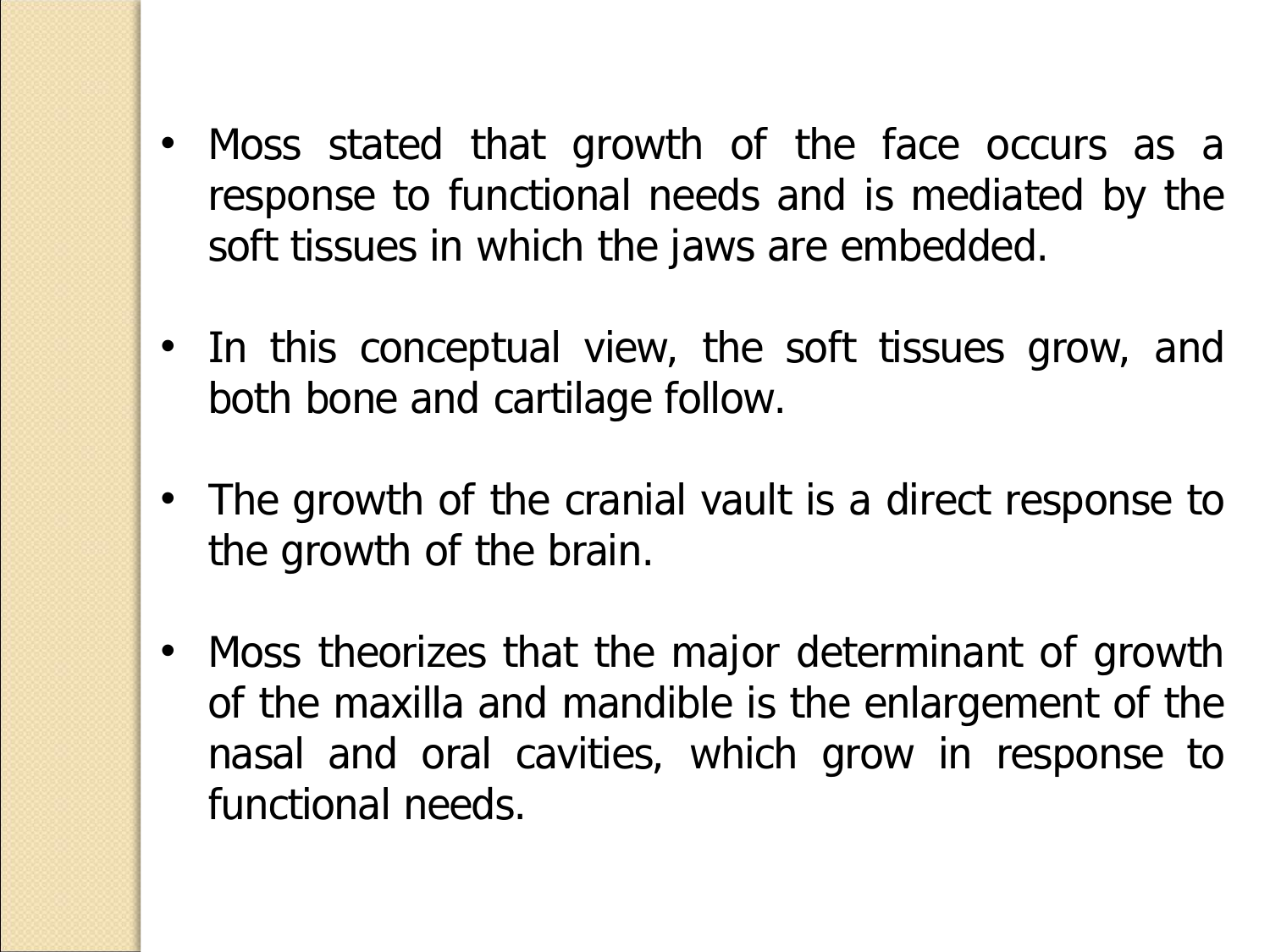

Moss stated that growth of the face occurs as a response to functional needs and is mediated by the soft tissues in which the jaws are embedded.

In this conceptual view, the soft tissues grow, and both bone and cartilage follow.

The growth of the cranial vault is a direct response to the growth of the brain.

Moss theorizes that the major determinant of growth of the maxilla and mandible is the enlargement of the nasal and oral cavities, which grow in response to functional needs.